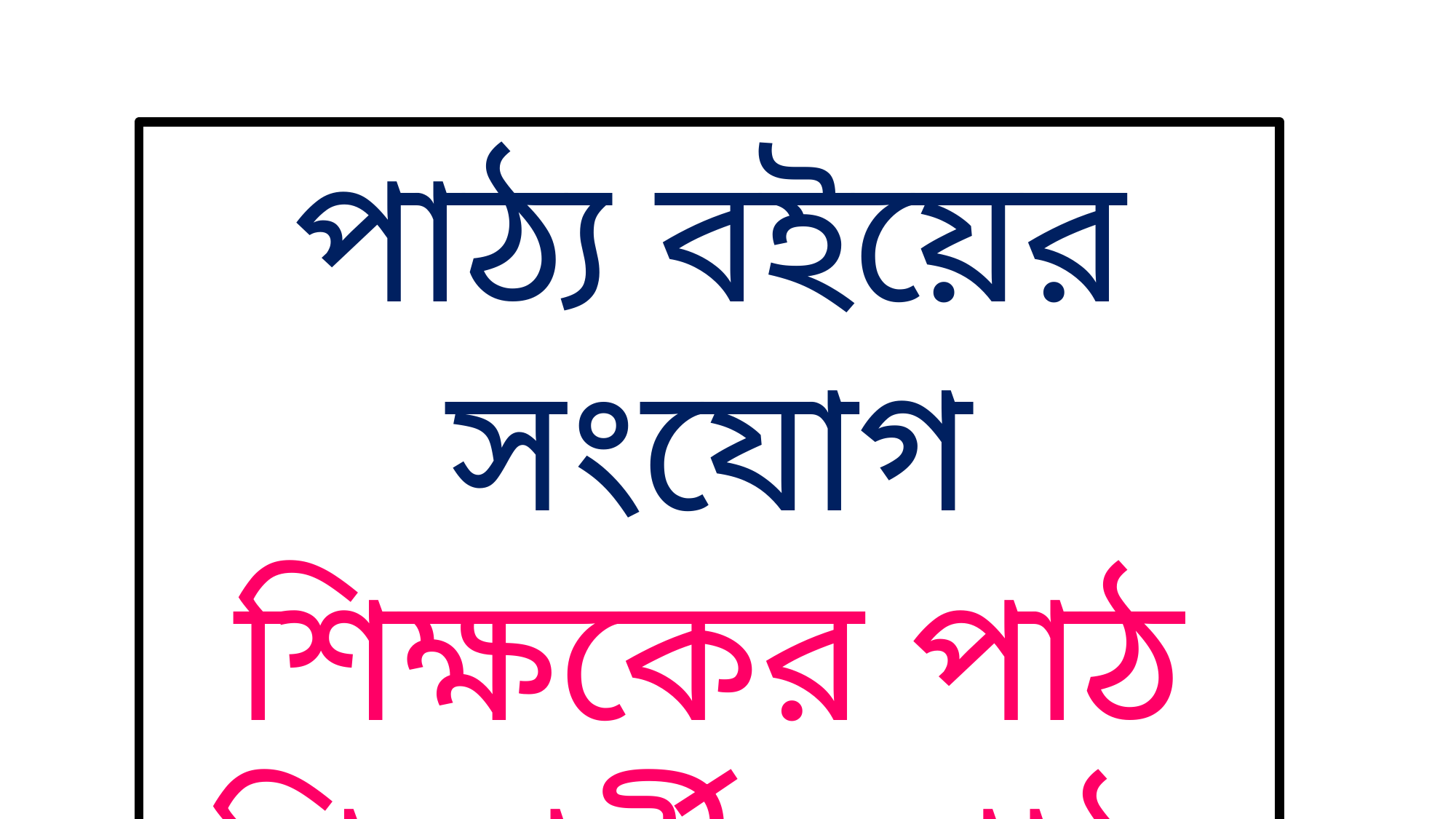

পাঠ্য বইয়ের সংযোগ
শিক্ষকের পাঠ
শিক্ষার্থীর পাঠ